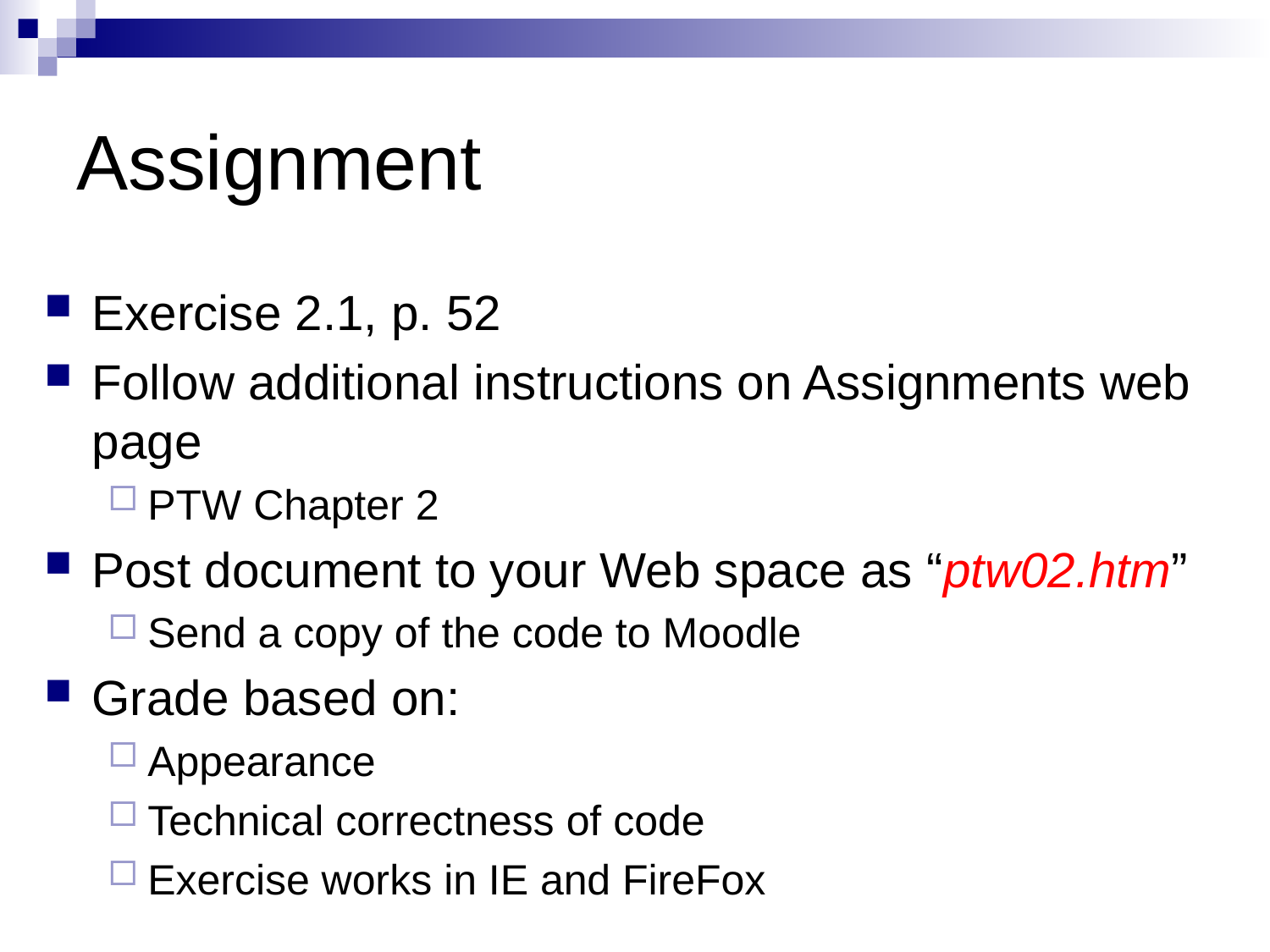

# Assignment
Exercise 2.1, p. 52
Follow additional instructions on Assignments web page
PTW Chapter 2
Post document to your Web space as “ptw02.htm”
Send a copy of the code to Moodle
Grade based on:
Appearance
Technical correctness of code
Exercise works in IE and FireFox